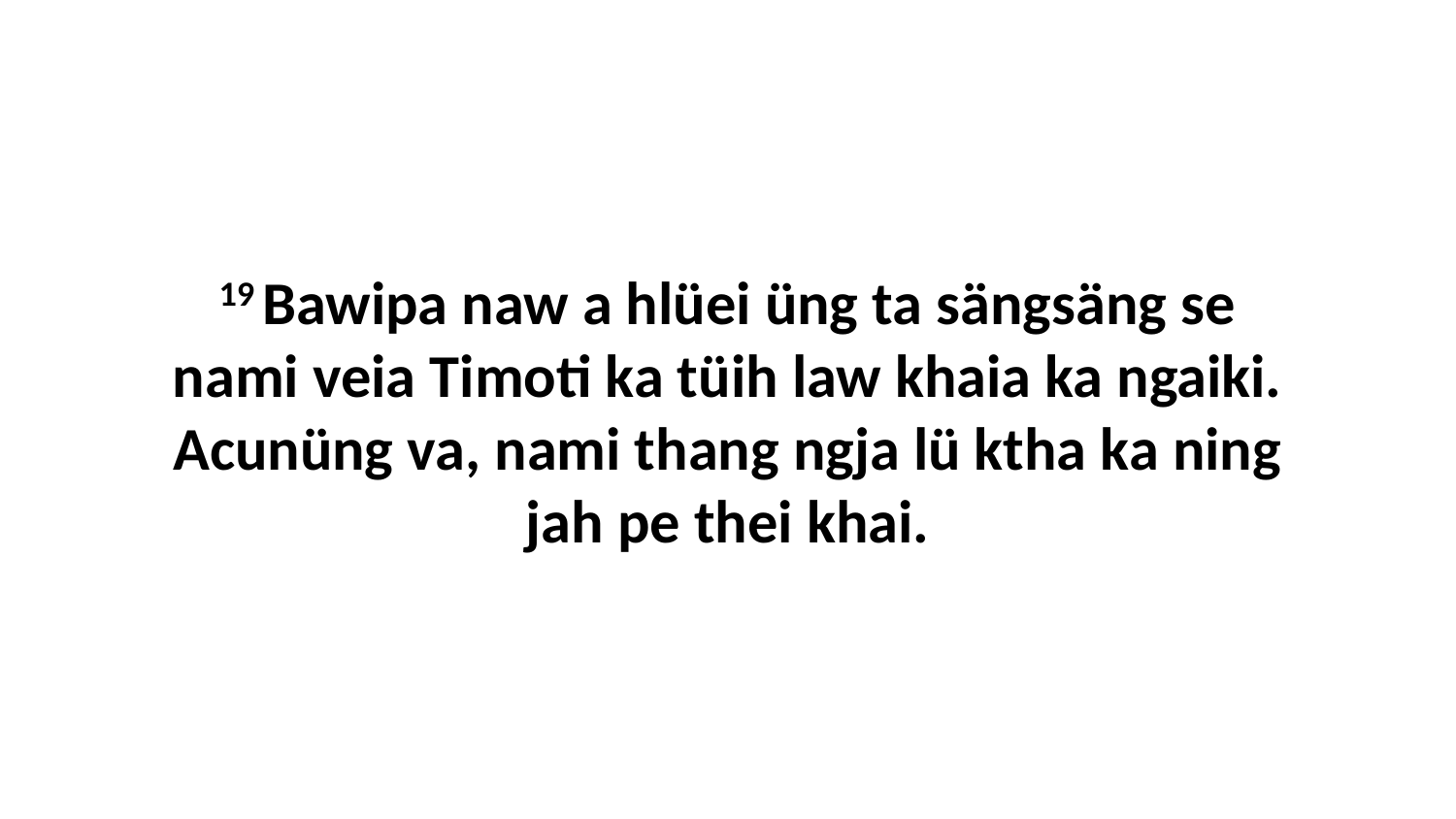

19 Bawipa naw a hlüei üng ta sängsäng se nami veia Timoti ka tüih law khaia ka ngaiki. Acunüng va, nami thang ngja lü ktha ka ning jah pe thei khai.